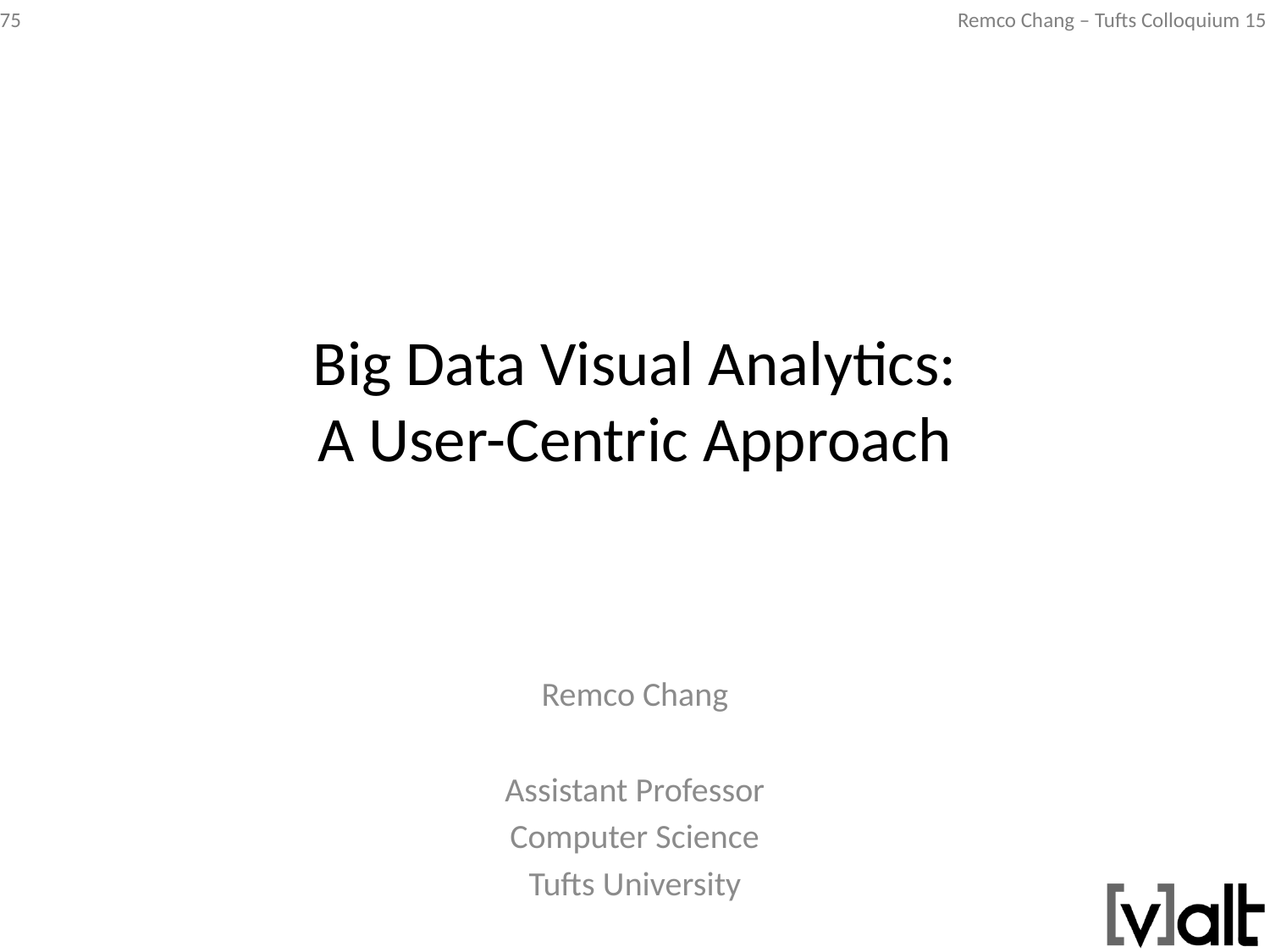

# Big Data Visual Analytics: A User-Centric Approach
Remco Chang

Assistant Professor
Computer Science
Tufts University